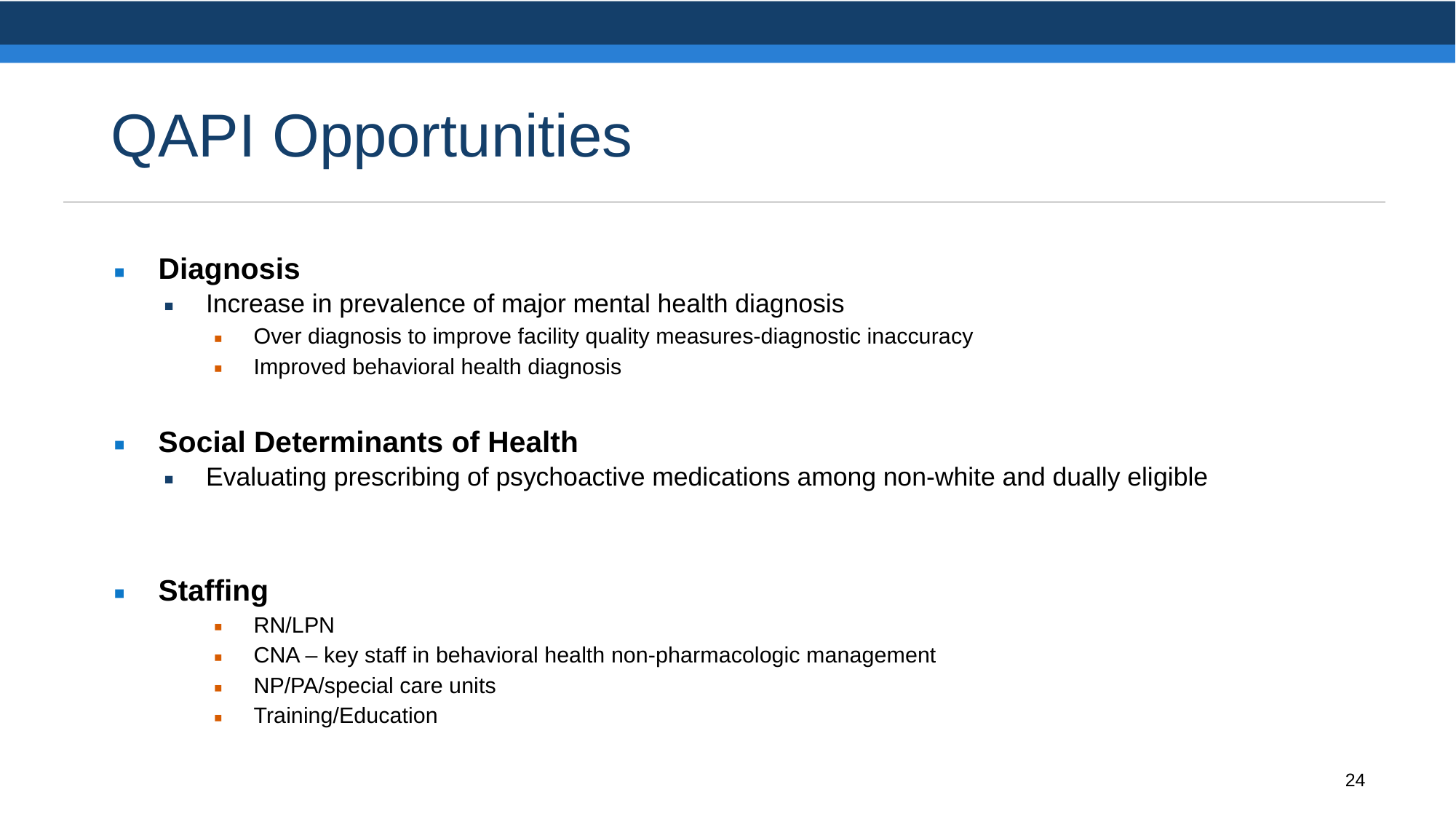

# QAPI Opportunities
Diagnosis
Increase in prevalence of major mental health diagnosis
Over diagnosis to improve facility quality measures-diagnostic inaccuracy
Improved behavioral health diagnosis

Social Determinants of Health
Evaluating prescribing of psychoactive medications among non-white and dually eligible

Staffing
RN/LPN
CNA – key staff in behavioral health non-pharmacologic management
NP/PA/special care units
Training/Education
24